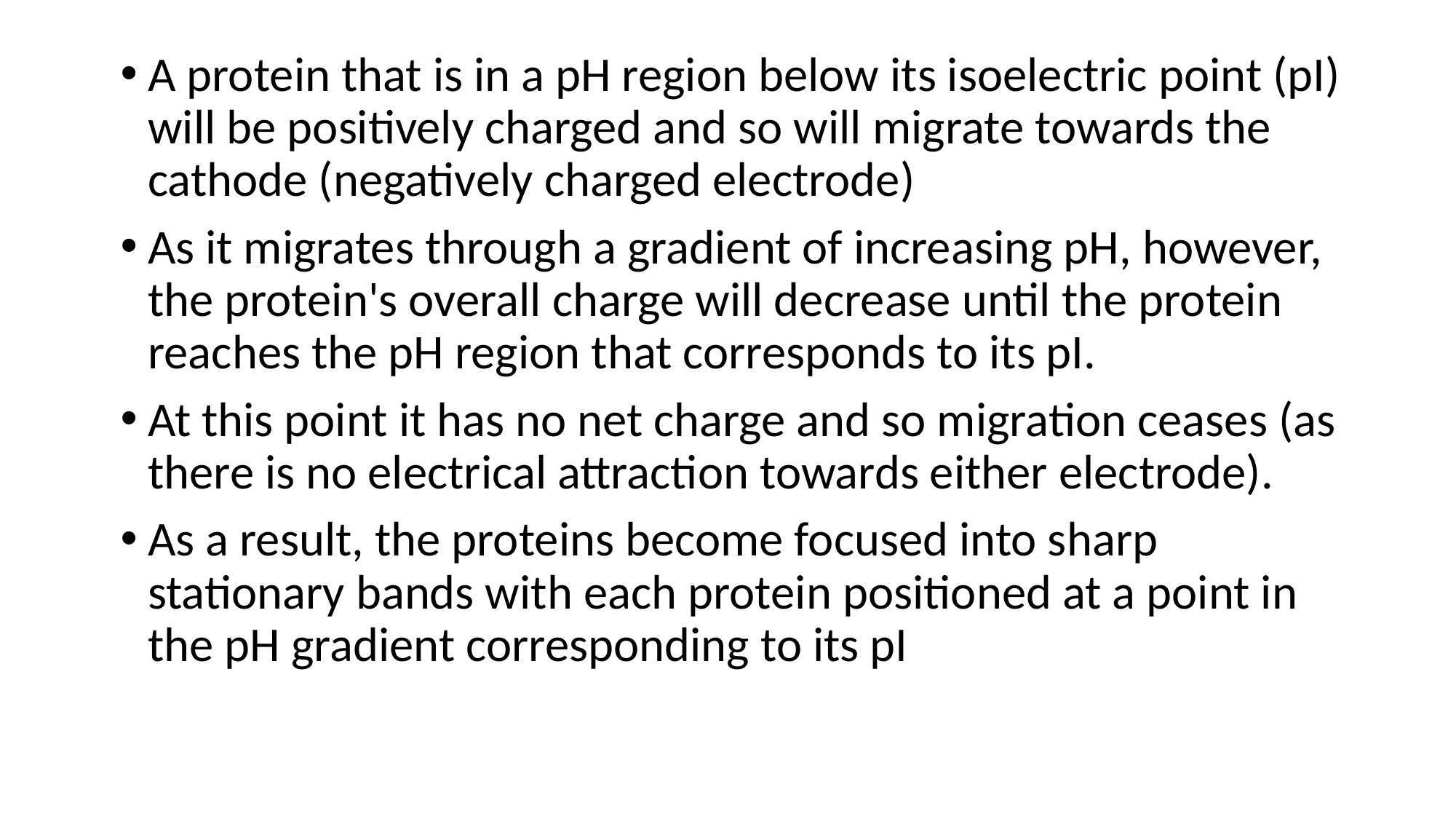

A protein that is in a pH region below its isoelectric point (pI) will be positively charged and so will migrate towards the cathode (negatively charged electrode)
As it migrates through a gradient of increasing pH, however, the protein's overall charge will decrease until the protein reaches the pH region that corresponds to its pI.
At this point it has no net charge and so migration ceases (as there is no electrical attraction towards either electrode).
As a result, the proteins become focused into sharp stationary bands with each protein positioned at a point in the pH gradient corresponding to its pI